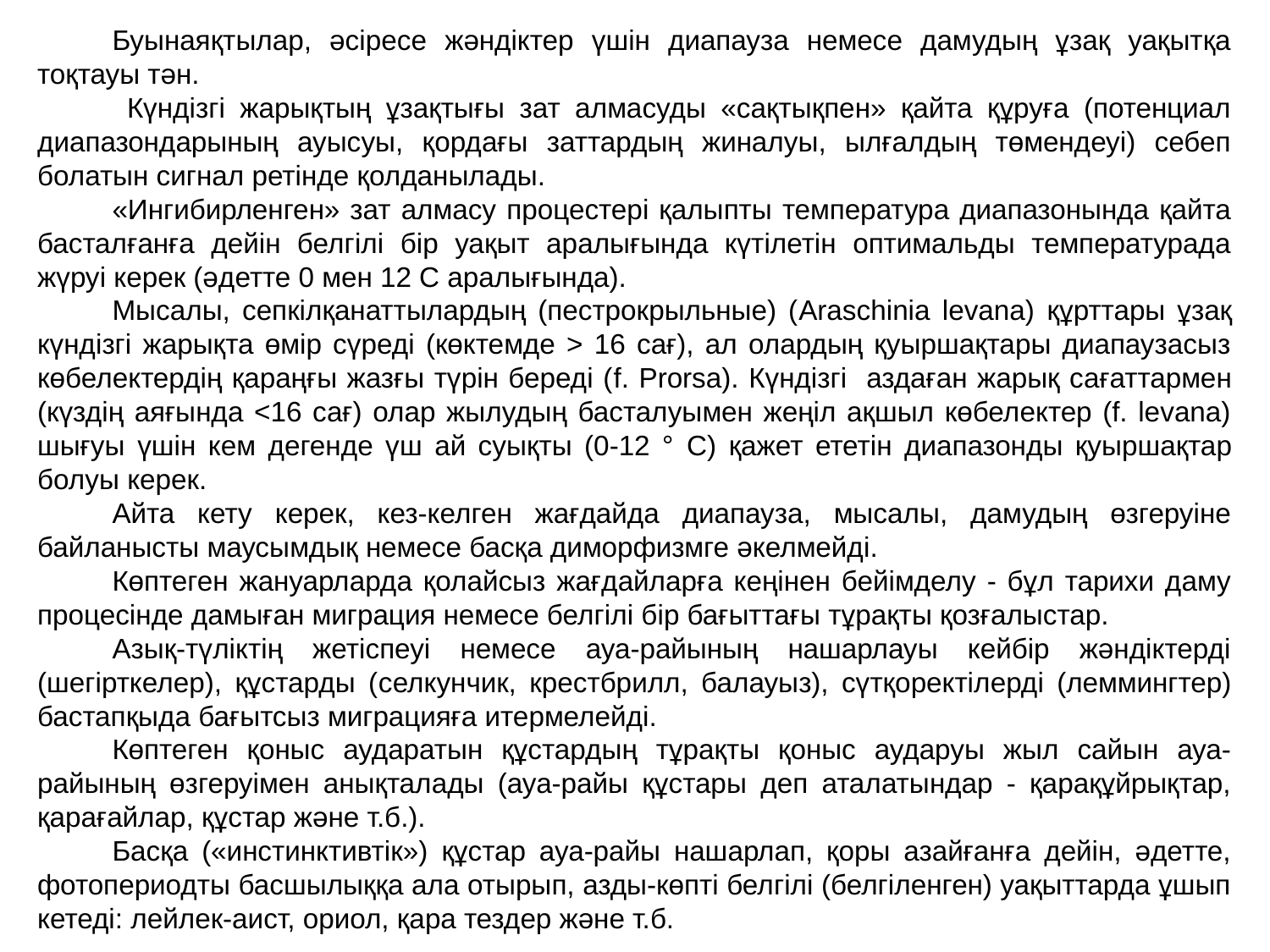

Буынаяқтылар, әсіресе жәндіктер үшін диапауза немесе дамудың ұзақ уақытқа тоқтауы тән.
 Күндізгі жарықтың ұзақтығы зат алмасуды «сақтықпен» қайта құруға (потенциал диапазондарының ауысуы, қордағы заттардың жиналуы, ылғалдың төмендеуі) себеп болатын сигнал ретінде қолданылады.
«Ингибирленген» зат алмасу процестері қалыпты температура диапазонында қайта басталғанға дейін белгілі бір уақыт аралығында күтілетін оптимальды температурада жүруі керек (әдетте 0 мен 12 С аралығында).
Мысалы, сепкілқанаттылардың (пестрокрыльные) (Araschinia levana) құрттары ұзақ күндізгі жарықта өмір сүреді (көктемде > 16 сағ), ал олардың қуыршақтары диапаузасыз көбелектердің қараңғы жазғы түрін береді (f. Prorsa). Күндізгі  аздаған жарық сағаттармен (күздің аяғында <16 сағ) олар жылудың басталуымен жеңіл ақшыл көбелектер (f. levana) шығуы үшін кем дегенде үш ай суықты (0-12 ° C) қажет ететін диапазонды қуыршақтар болуы керек.
Айта кету керек, кез-келген жағдайда диапауза, мысалы, дамудың өзгеруіне байланысты маусымдық немесе басқа диморфизмге әкелмейді.
Көптеген жануарларда қолайсыз жағдайларға кеңінен бейімделу - бұл тарихи даму процесінде дамыған миграция немесе белгілі бір бағыттағы тұрақты қозғалыстар.
Азық-түліктің жетіспеуі немесе ауа-райының нашарлауы кейбір жәндіктерді (шегірткелер), құстарды (cелкунчик, крестбрилл, балауыз), сүтқоректілерді (леммингтер) бастапқыда бағытсыз миграцияға итермелейді.
Көптеген қоныс аударатын құстардың тұрақты қоныс аударуы жыл сайын ауа-райының өзгеруімен анықталады (ауа-райы құстары деп аталатындар - қарақұйрықтар, қарағайлар, құстар және т.б.).
Басқа («инстинктивтік») құстар ауа-райы нашарлап, қоры азайғанға дейін, әдетте, фотопериодты басшылыққа ала отырып, азды-көпті белгілі (белгіленген) уақыттарда ұшып кетеді: лейлек-аист, ориол, қара тездер және т.б.